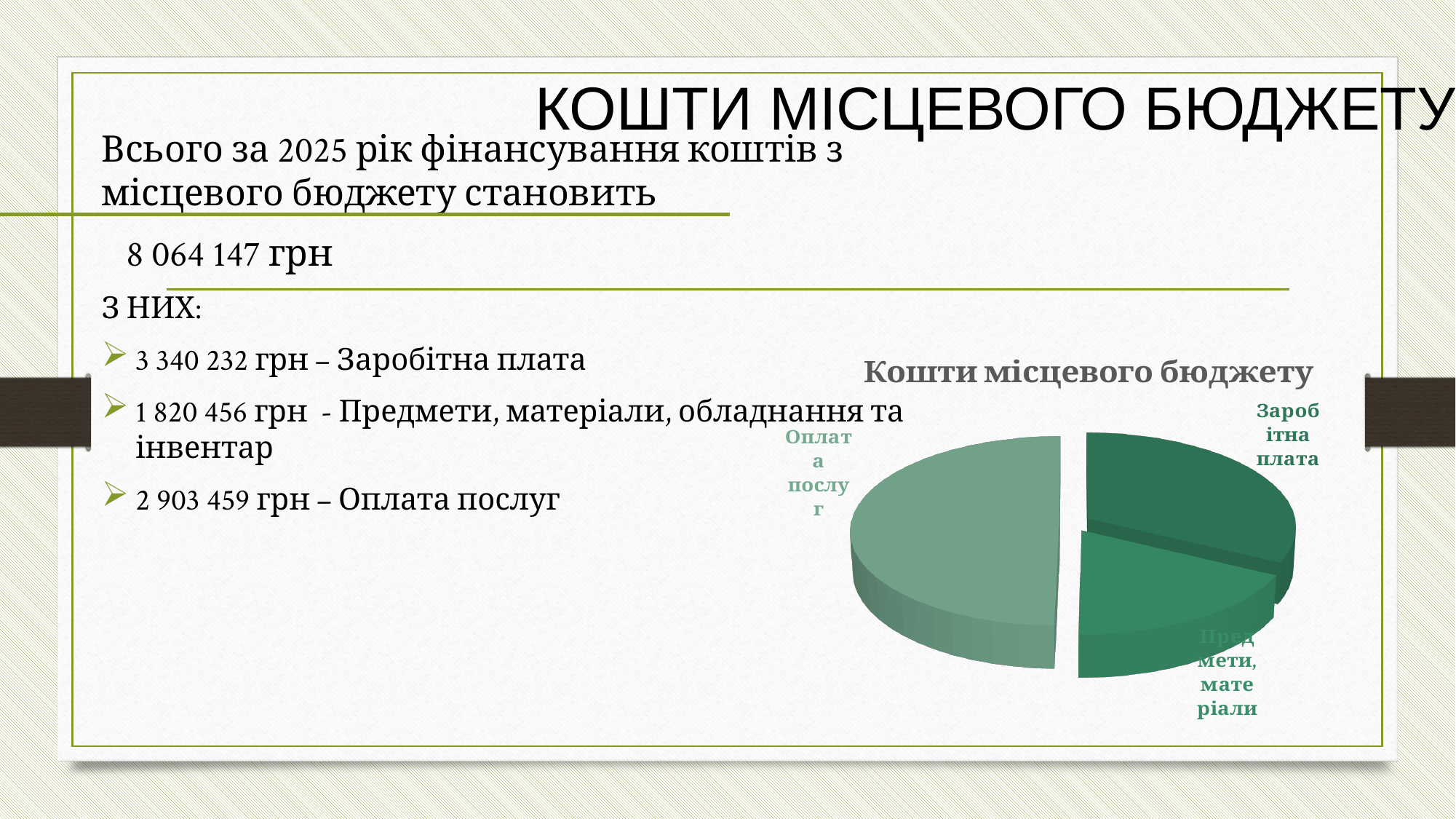

# КОШТИ МІСЦЕВОГО БЮДЖЕТУ
Всього за 2025 рік фінансування коштів з місцевого бюджету становить
   8 064 147 грн
З НИХ:
3 340 232 грн – Заробітна плата
1 820 456 грн  - Предмети, матеріали, обладнання та інвентар
2 903 459 грн – Оплата послуг

[unsupported chart]